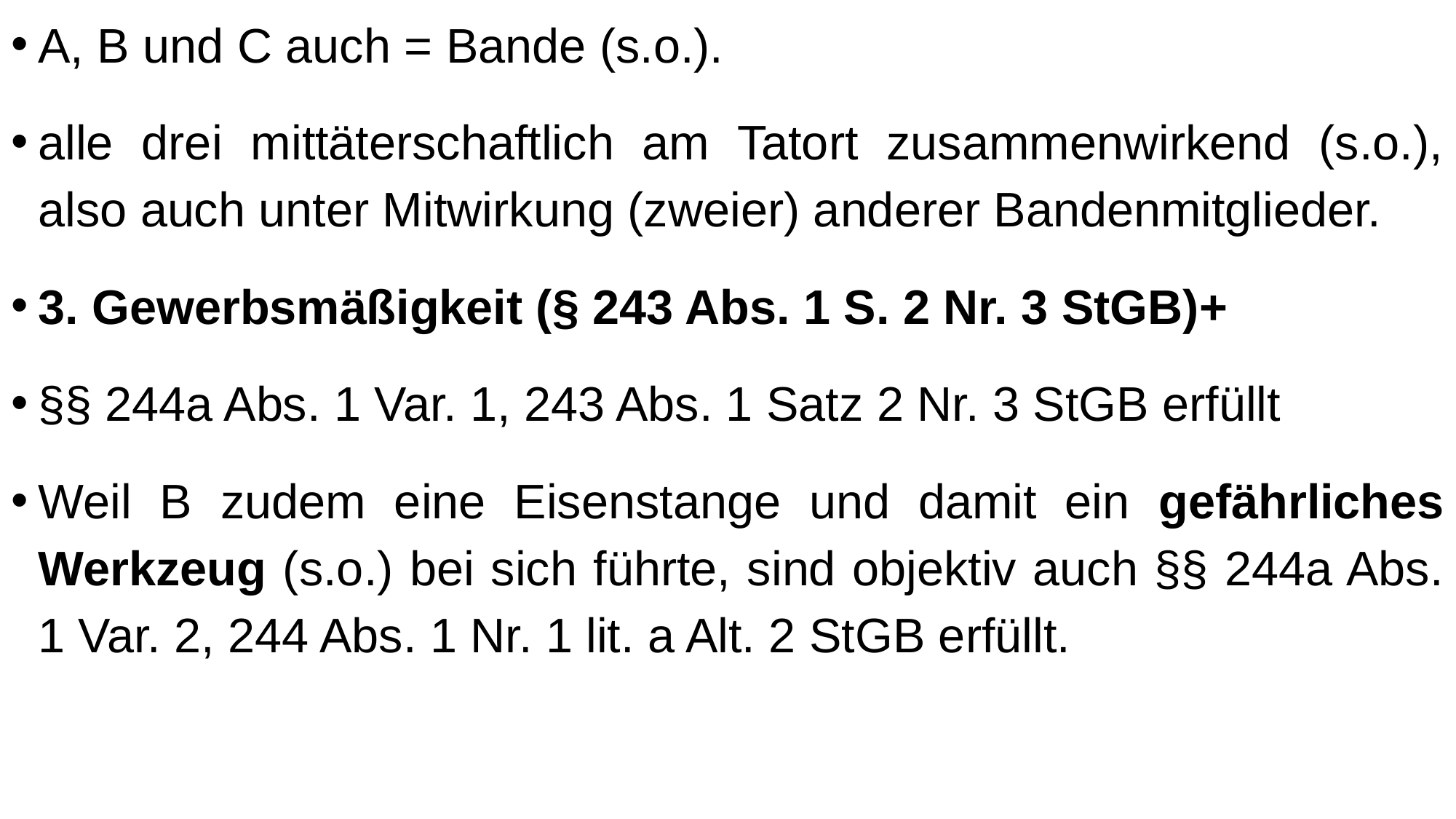

A, B und C auch = Bande (s.o.).
alle drei mittäterschaftlich am Tatort zusammenwirkend (s.o.), also auch unter Mitwirkung (zweier) anderer Bandenmitglieder.
3. Gewerbsmäßigkeit (§ 243 Abs. 1 S. 2 Nr. 3 StGB)+
§§ 244a Abs. 1 Var. 1, 243 Abs. 1 Satz 2 Nr. 3 StGB erfüllt
Weil B zudem eine Eisenstange und damit ein gefährliches Werkzeug (s.o.) bei sich führte, sind objektiv auch §§ 244a Abs. 1 Var. 2, 244 Abs. 1 Nr. 1 lit. a Alt. 2 StGB erfüllt.